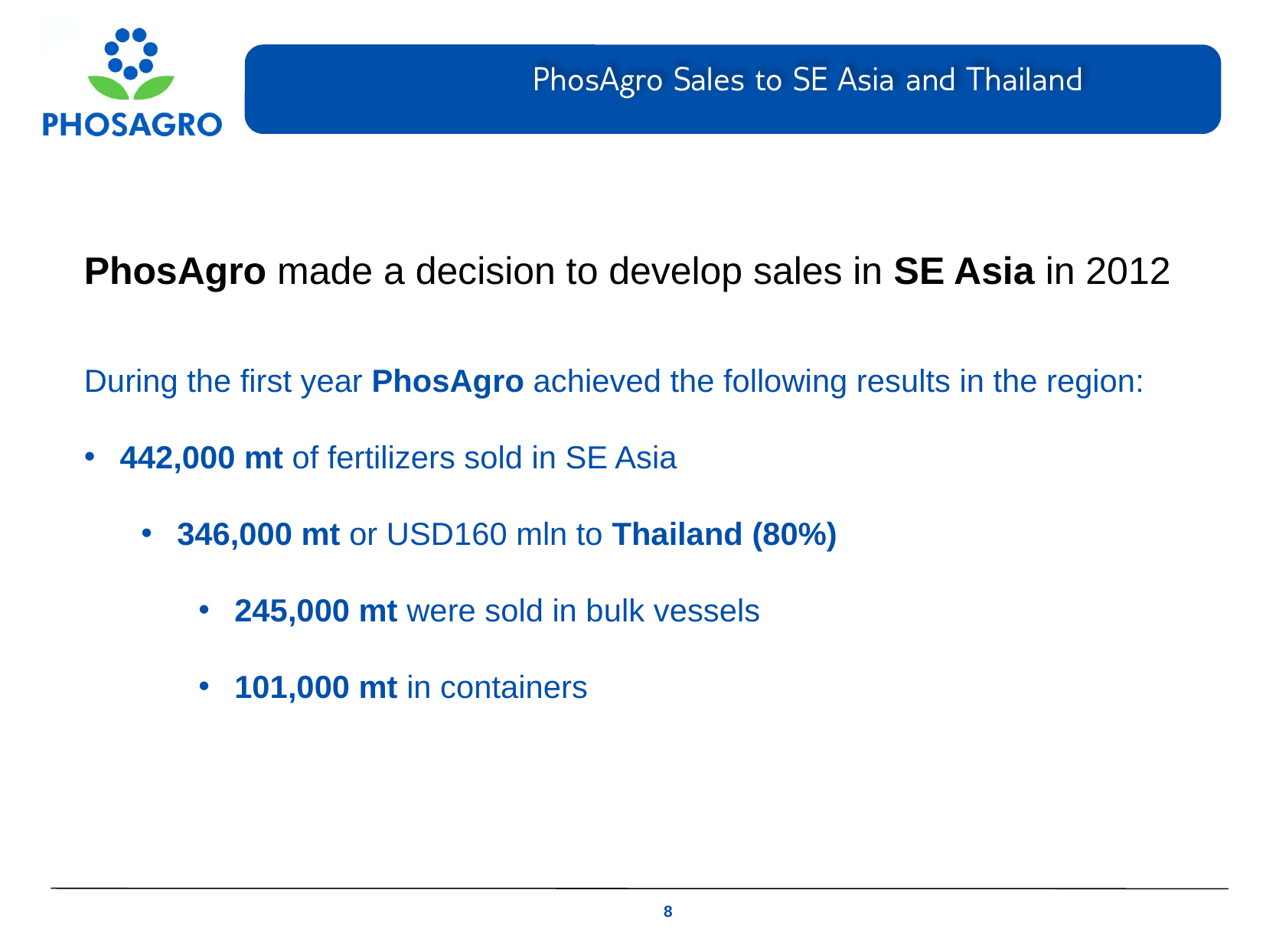

PhosAgro Sales to SE Asia and Thailand
PhosAgro made a decision to develop sales in SE Asia in 2012

During the first year PhosAgro achieved the following results in the region:

442,000 mt of fertilizers sold in SE Asia

346,000 mt or USD160 mln to Thailand (80%)

245,000 mt were sold in bulk vessels

101,000 mt in containers
8

1